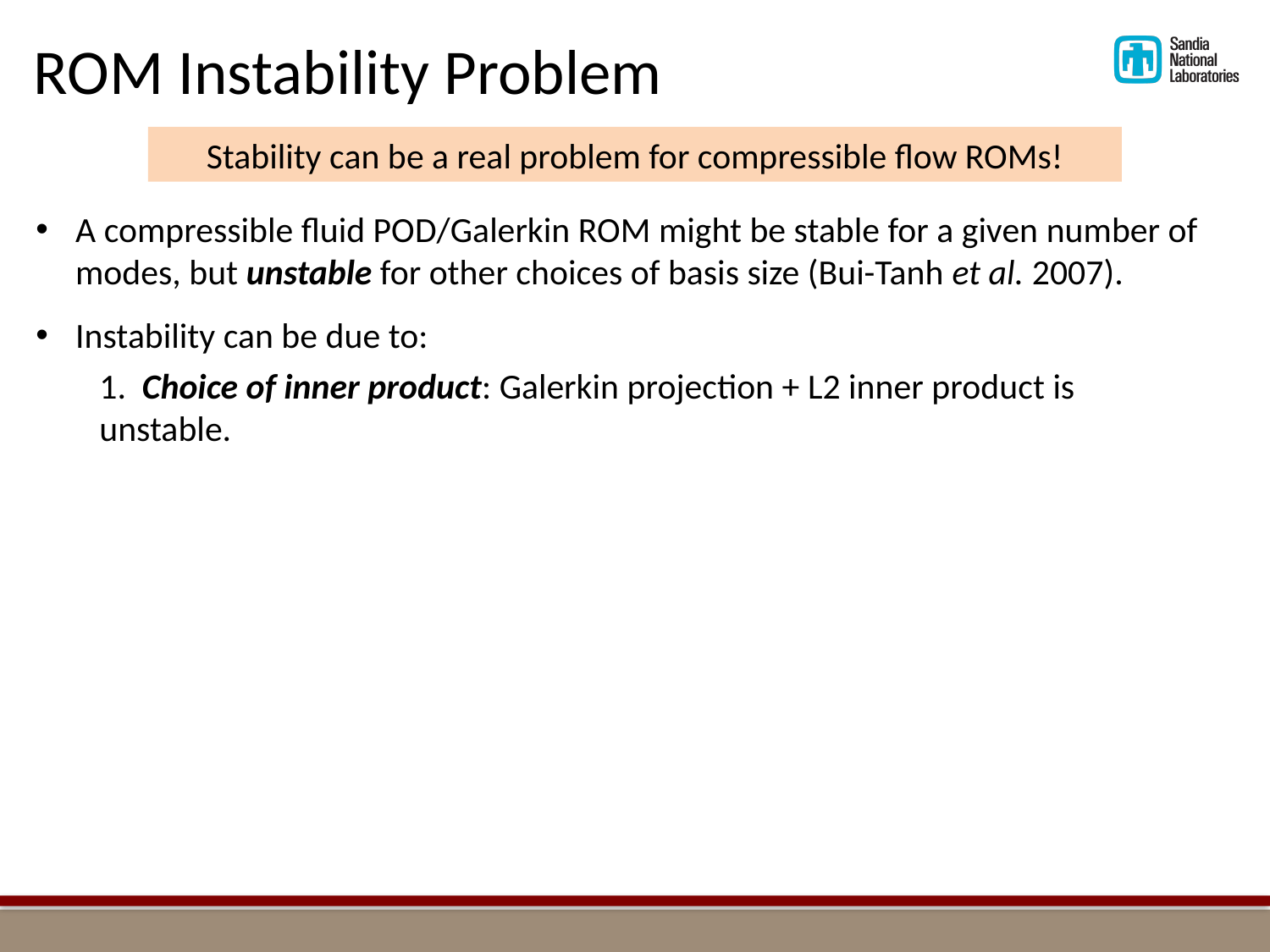

ROM Instability Problem
Stability can be a real problem for compressible flow ROMs!
A compressible fluid POD/Galerkin ROM might be stable for a given number of  modes, but unstable for other choices of basis size (Bui-Tanh et al. 2007).

Instability can be due to:

1.  Choice of inner product: Galerkin projection + L2 inner product is unstable.